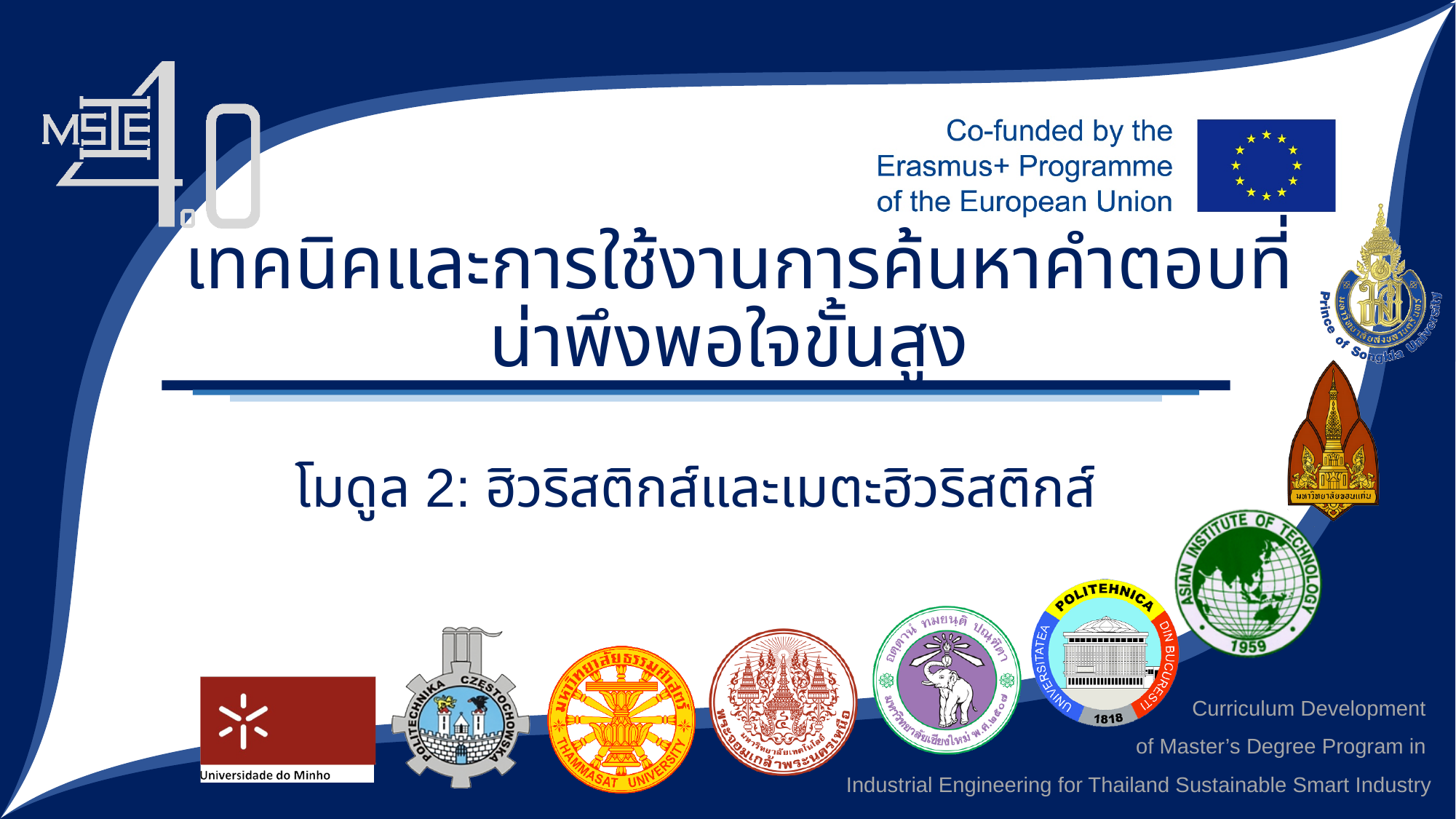

เทคนิคและการใช้งานการค้นหาคำตอบที่น่าพึงพอใจขั้นสูง

โมดูล 2: ฮิวริสติกส์และเมตะฮิวริสติกส์